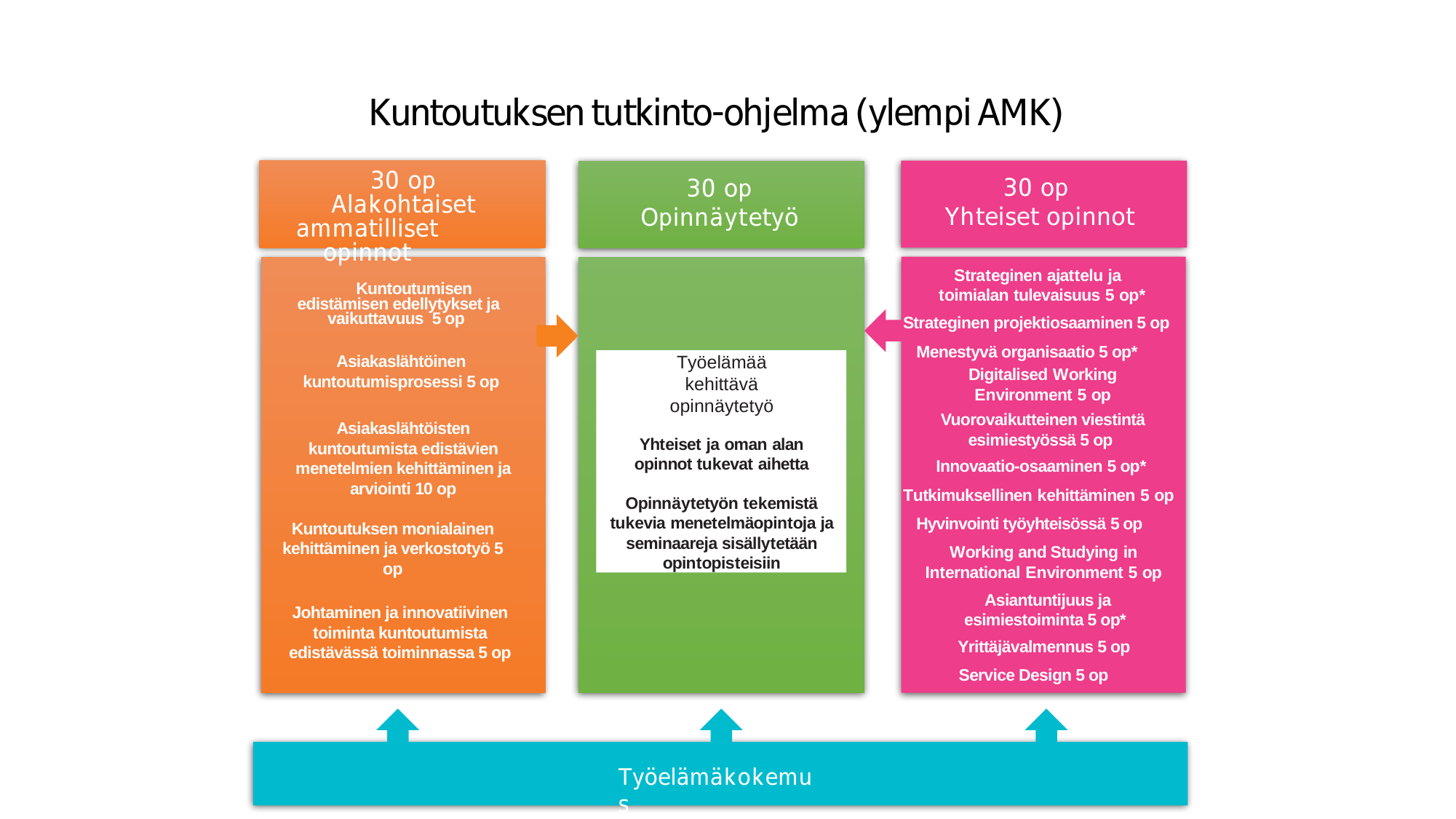

Kuntoutuksen tutkinto-ohjelma (ylempi AMK)

30 op Alakohtaiset
ammatilliset opinnot

30 op
Yhteiset opinnot
30 op Opinnäytetyö

Strateginen ajattelu ja toimialan tulevaisuus 5 op*
Kuntoutumisen edistämisen edellytykset ja vaikuttavuus  5 op

Strateginen projektiosaaminen 5 op

Menestyvä organisaatio 5 op*
Työelämää kehittävä opinnäytetyö

Yhteiset ja oman alan opinnot tukevat aihetta

Opinnäytetyön tekemistä tukevia menetelmäopintoja ja seminaareja sisällytetään opintopisteisiin
Asiakaslähtöinen
kuntoutumisprosessi 5 op
Digitalised Working Environment 5 op
Vuorovaikutteinen viestintä esimiestyössä 5 op
Asiakaslähtöisten kuntoutumista edistävien menetelmien kehittäminen ja arviointi 10 op
Innovaatio-osaaminen 5 op*
Tutkimuksellinen kehittäminen 5 op
Hyvinvointi työyhteisössä 5 op
Kuntoutuksen monialainen kehittäminen ja verkostotyö 5 op
Working and Studying in International Environment 5 op
Asiantuntijuus ja esimiestoiminta 5 op*
Johtaminen ja innovatiivinen toiminta kuntoutumista edistävässä toiminnassa 5 op
Yrittäjävalmennus 5 op
Service Design 5 op

Työelämäkokemus